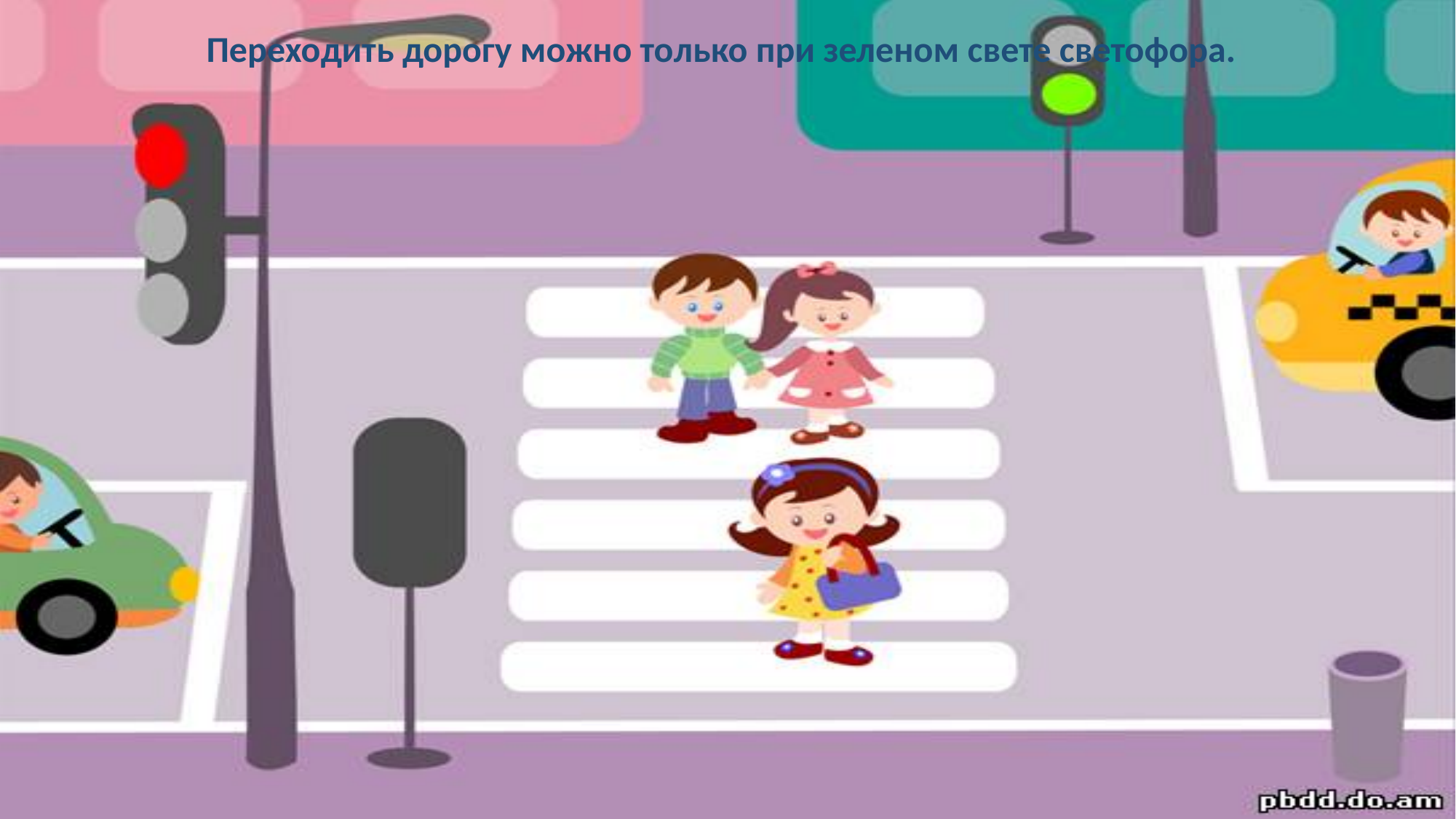

Переходить дорогу можно только при зеленом свете светофора.